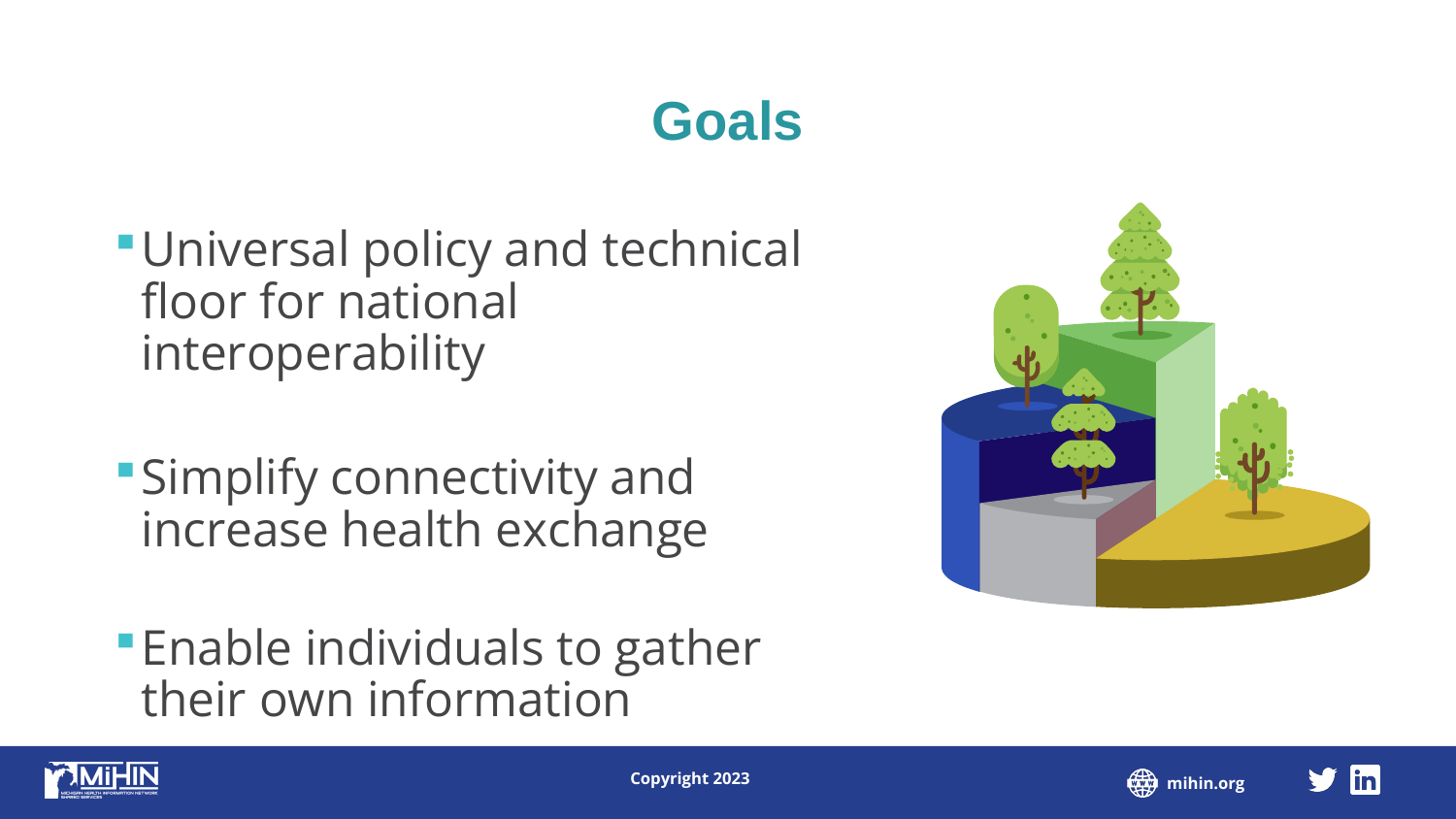

# Goals

Universal policy and technical floor for national interoperability
Simplify connectivity and increase health exchange
Enable individuals to gather their own information